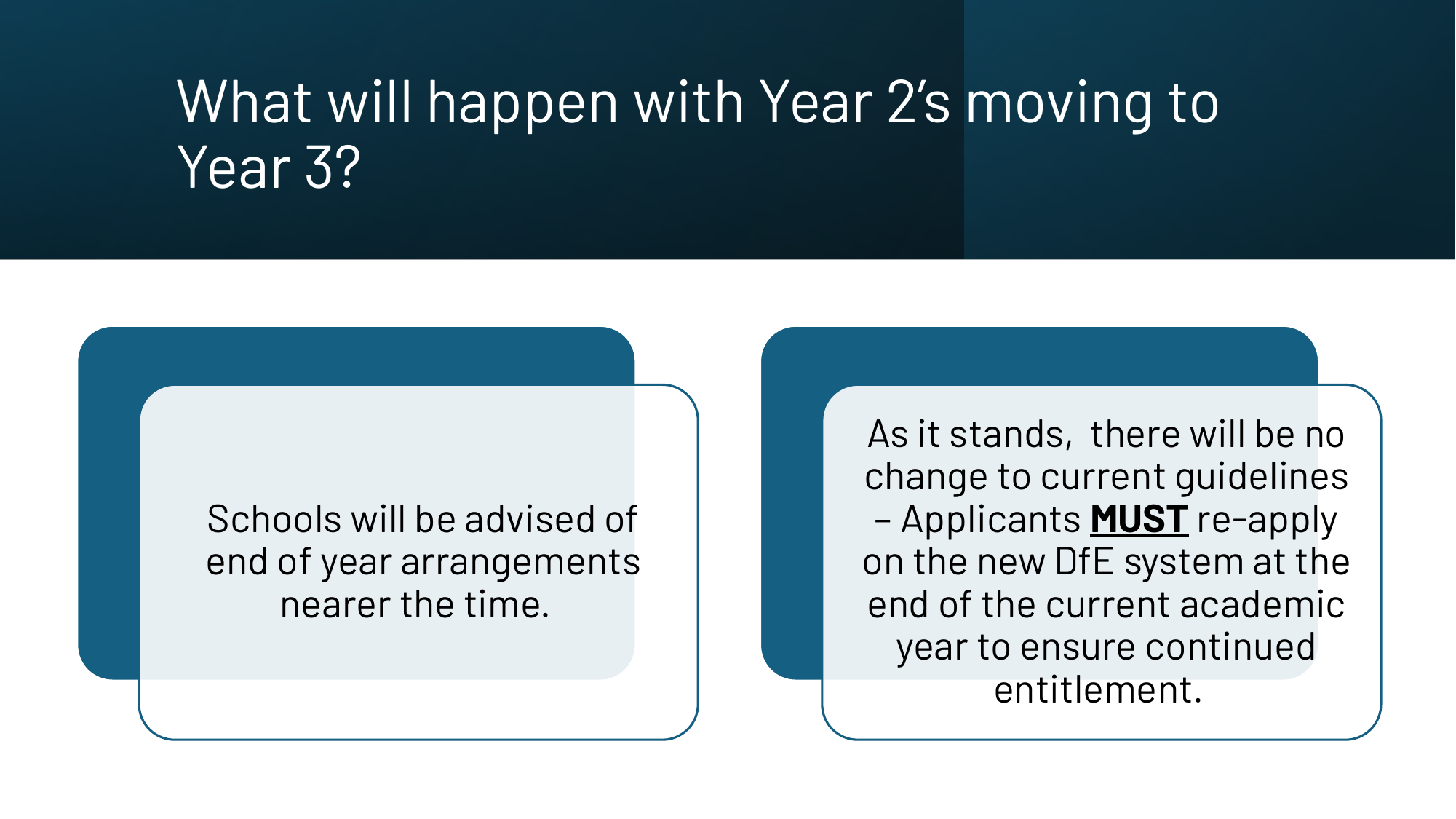

# What will happen with Year 2’s moving to Year 3?
Schools will be advised of end of year arrangements nearer the time.
As it stands,  there will be no change to current guidelines – Applicants MUST re-apply on the new DfE system at the end of the current academic year to ensure continued entitlement.